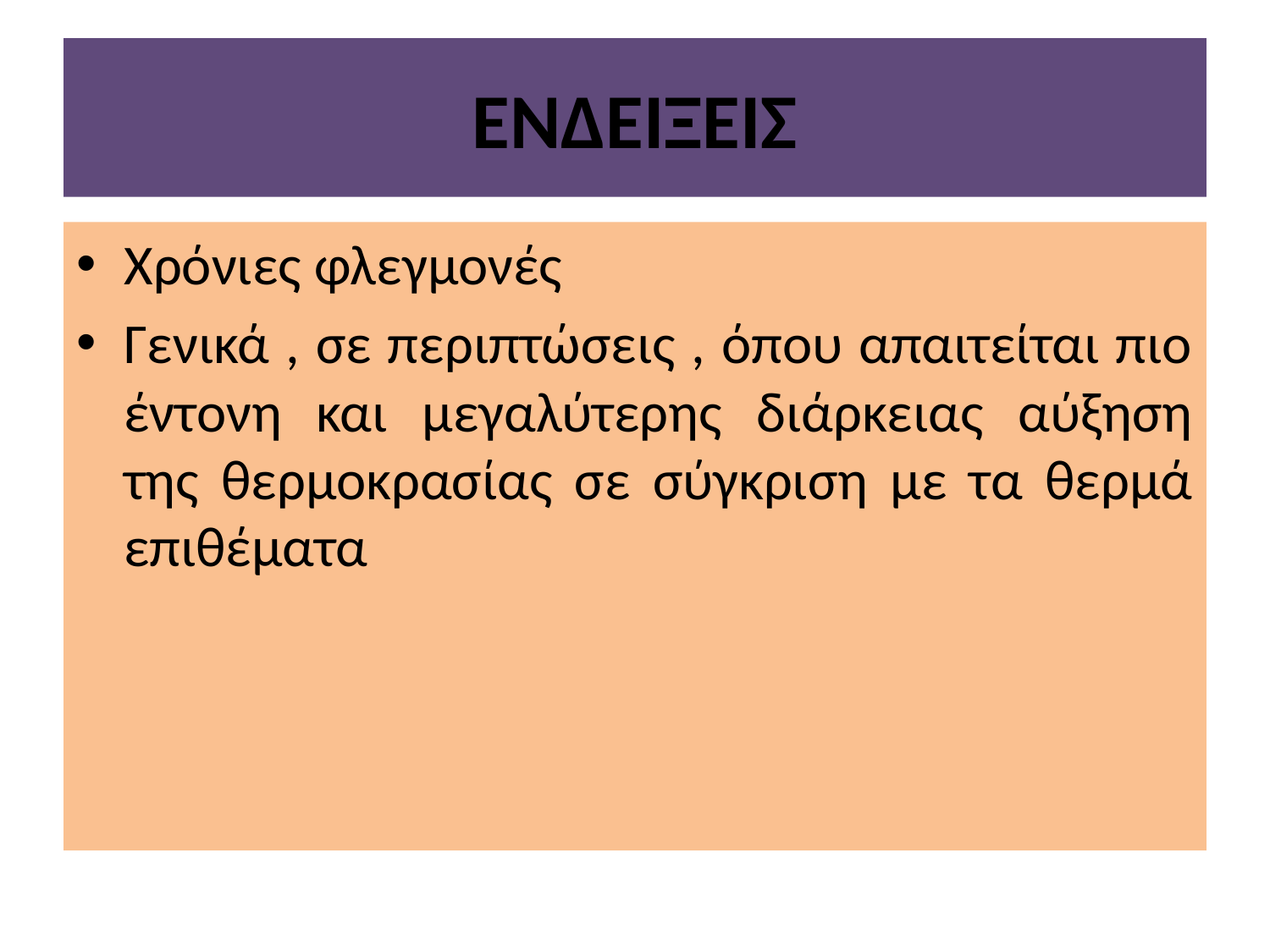

# ΕΝΔΕΙΞΕΙΣ
Χρόνιες φλεγμονές
Γενικά , σε περιπτώσεις , όπου απαιτείται πιο έντονη και μεγαλύτερης διάρκειας αύξηση της θερμοκρασίας σε σύγκριση με τα θερμά επιθέματα